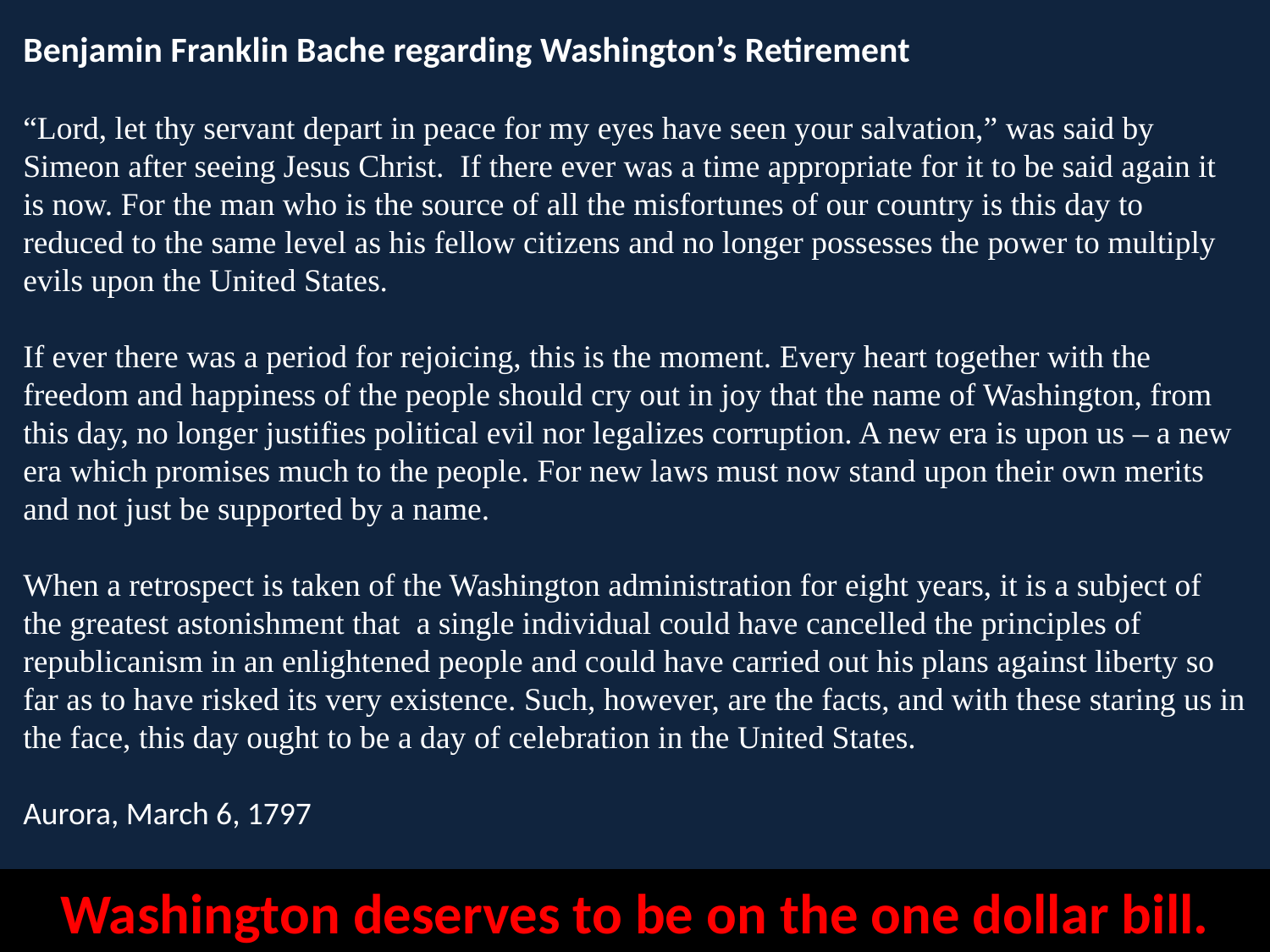

Benjamin Franklin Bache regarding Washington’s Retirement

“Lord, let thy servant depart in peace for my eyes have seen your salvation,” was said by Simeon after seeing Jesus Christ.  If there ever was a time appropriate for it to be said again it is now. For the man who is the source of all the misfortunes of our country is this day to reduced to the same level as his fellow citizens and no longer possesses the power to multiply evils upon the United States.

If ever there was a period for rejoicing, this is the moment. Every heart together with the freedom and happiness of the people should cry out in joy that the name of Washington, from this day, no longer justifies political evil nor legalizes corruption. A new era is upon us – a new era which promises much to the people. For new laws must now stand upon their own merits and not just be supported by a name.

When a retrospect is taken of the Washington administration for eight years, it is a subject of the greatest astonishment that  a single individual could have cancelled the principles of republicanism in an enlightened people and could have carried out his plans against liberty so far as to have risked its very existence. Such, however, are the facts, and with these staring us in the face, this day ought to be a day of celebration in the United States.

Aurora, March 6, 1797
Washington deserves to be on the one dollar bill.